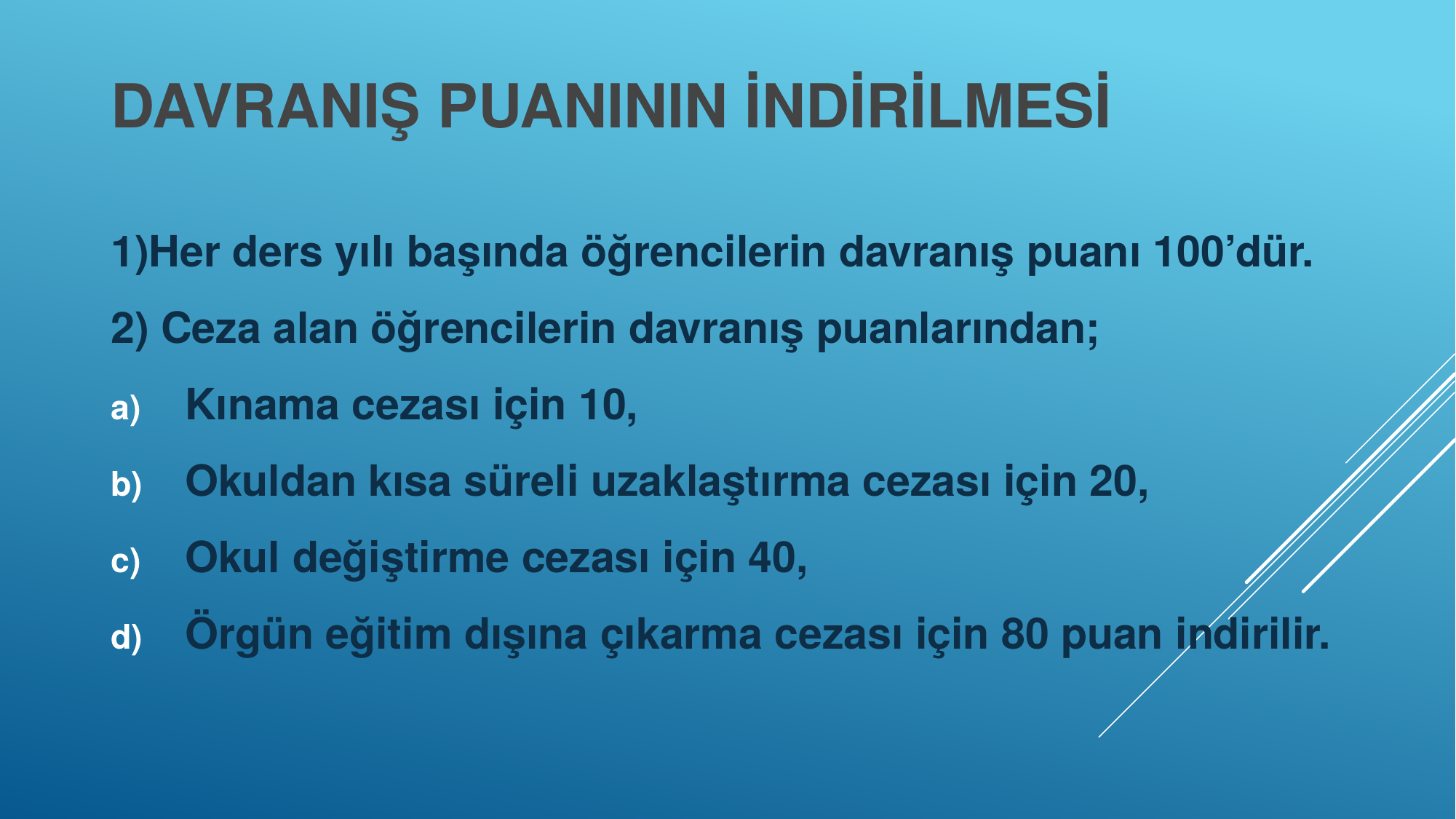

# Davranış puanının indirilmesi
1)Her ders yılı başında öğrencilerin davranış puanı 100’dür.
2) Ceza alan öğrencilerin davranış puanlarından;
Kınama cezası için 10,
Okuldan kısa süreli uzaklaştırma cezası için 20,
Okul değiştirme cezası için 40,
Örgün eğitim dışına çıkarma cezası için 80 puan indirilir.